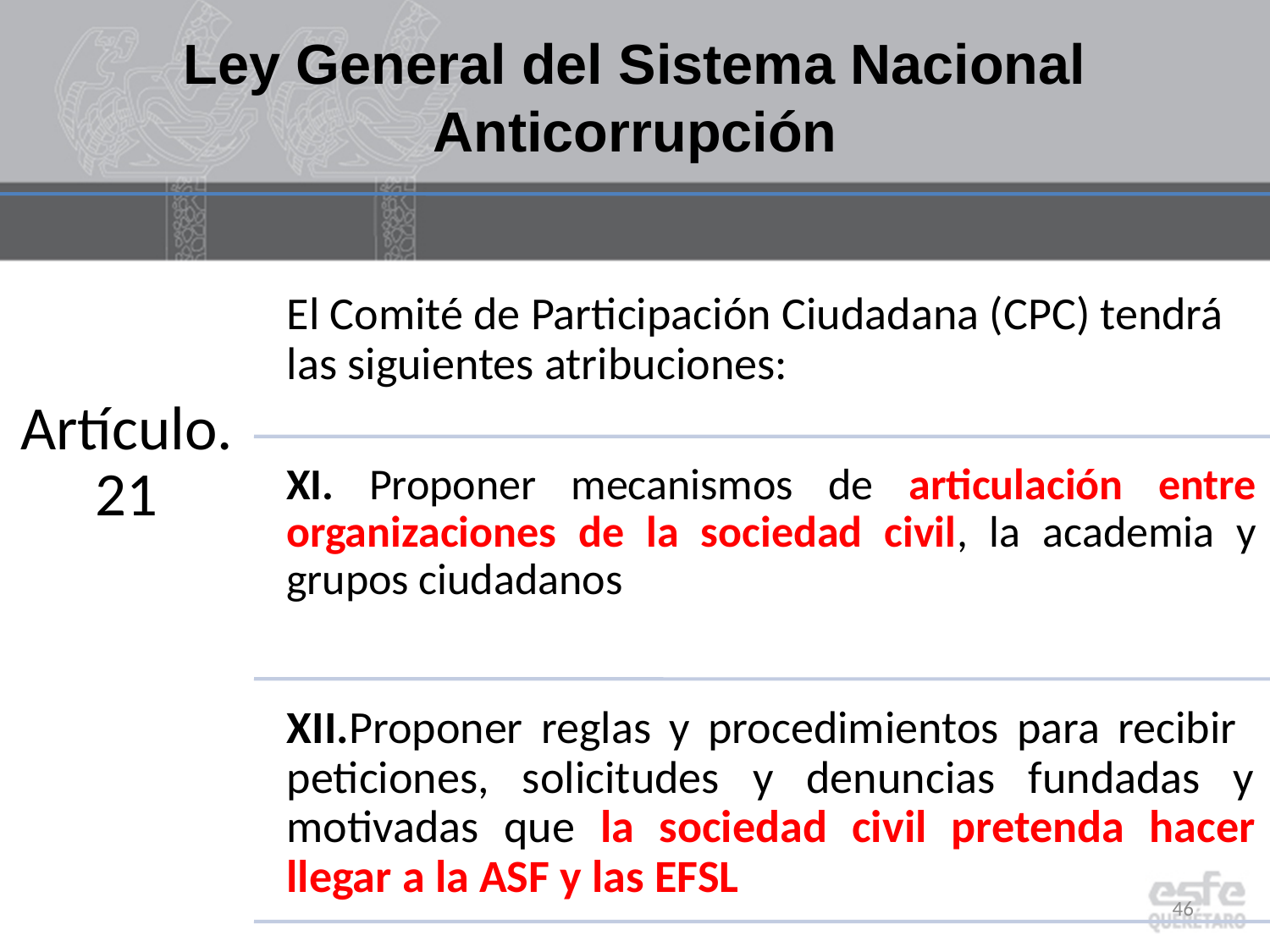

# Ley General del Sistema Nacional Anticorrupción

Artículo. 21

El Comité de Participación Ciudadana (CPC) tendrá las siguientes atribuciones:
XI. Proponer mecanismos de articulación entre organizaciones de la sociedad civil, la academia y grupos ciudadanos
XII.Proponer reglas y procedimientos para recibir  peticiones, solicitudes y denuncias fundadas y motivadas que la sociedad civil pretenda hacer llegar a la ASF y las EFSL
46